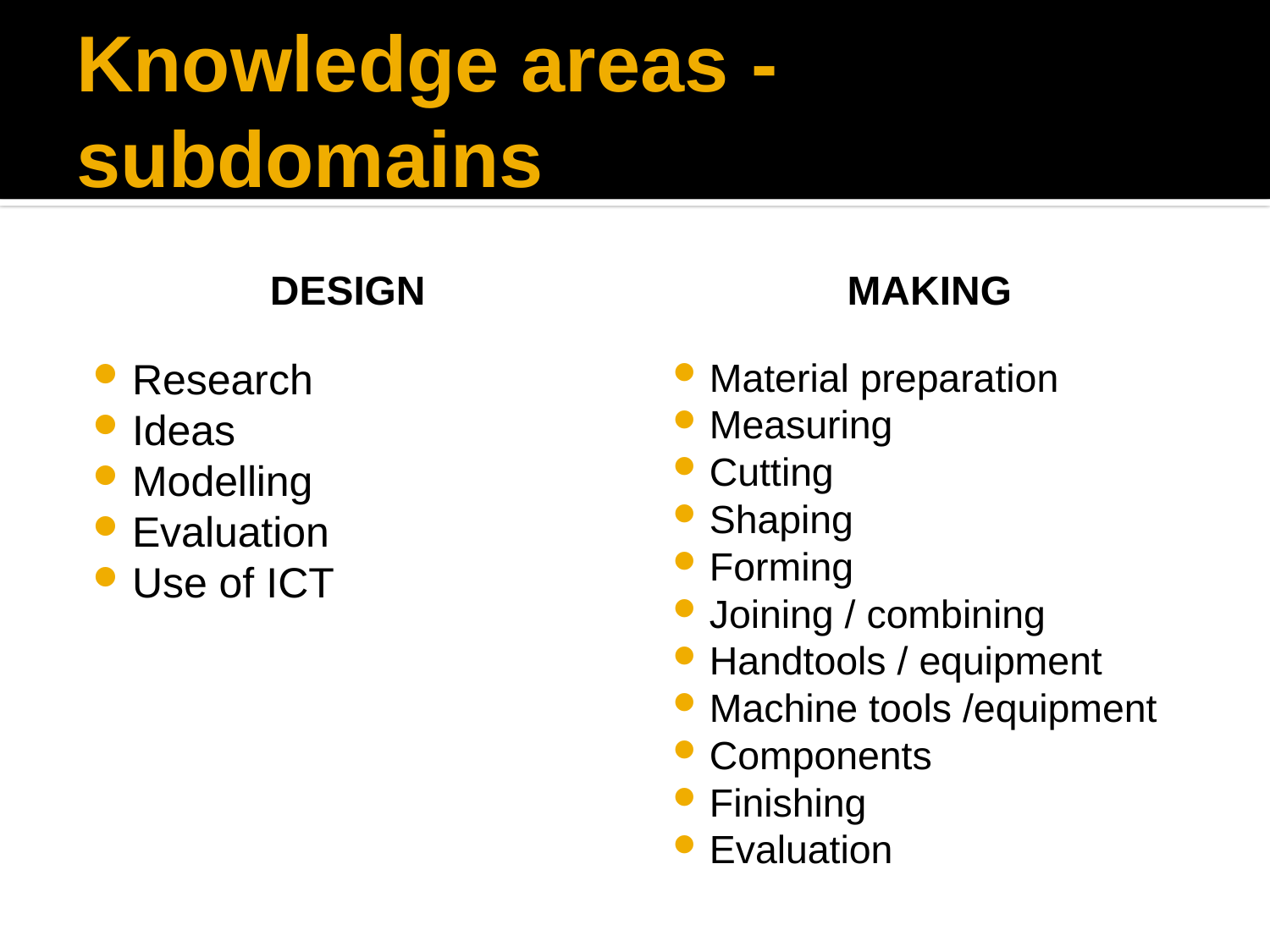

# Knowledge areas - subdomains
Design
making
Research
Ideas
Modelling
Evaluation
Use of ICT

Material preparation
Measuring
Cutting
Shaping
Forming
Joining / combining
Handtools / equipment
Machine tools /equipment
Components
Finishing
Evaluation